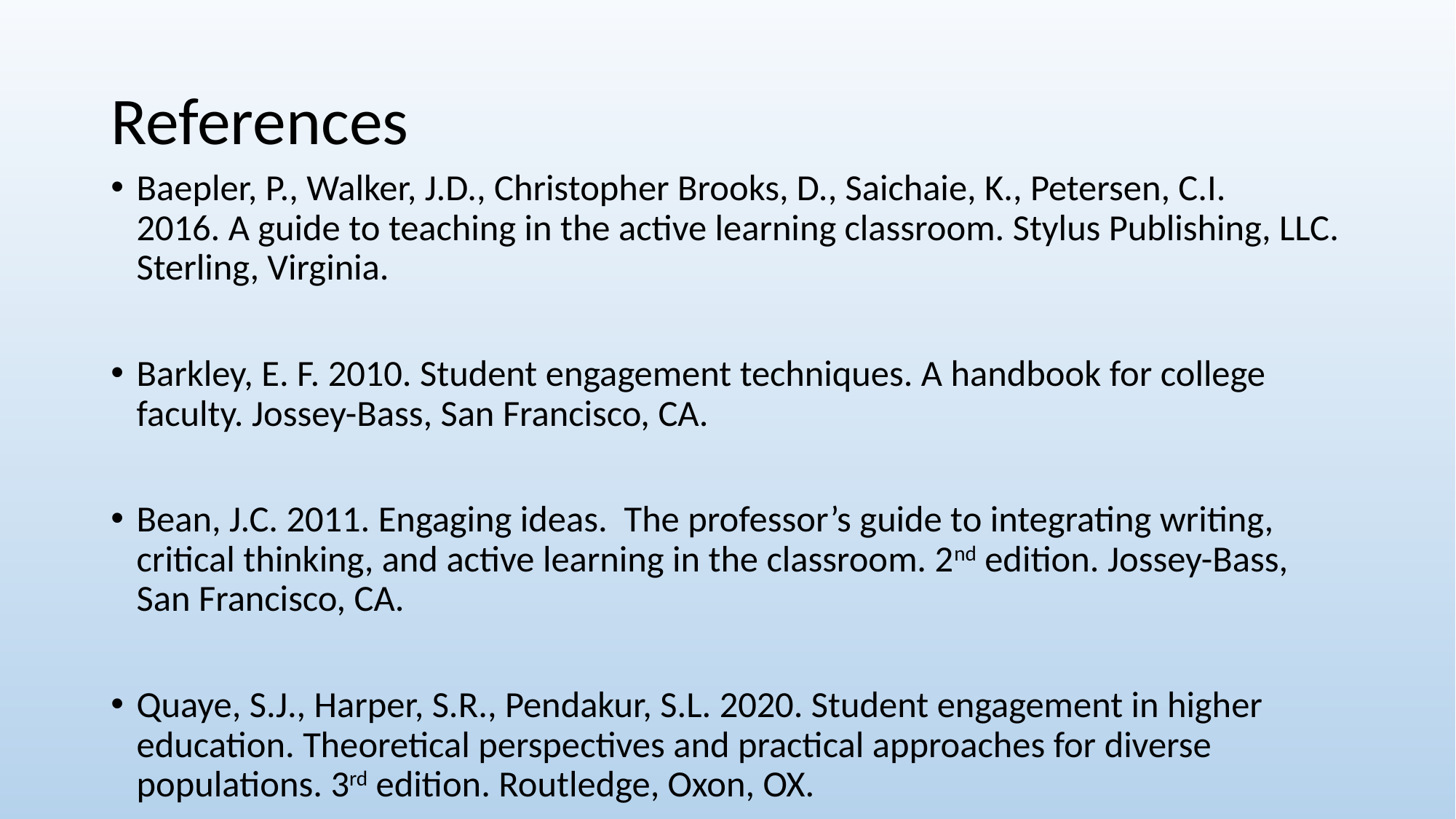

# References
Baepler, P., Walker, J.D., Christopher Brooks, D., Saichaie, K., Petersen, C.I.       2016. A guide to teaching in the active learning classroom. Stylus Publishing, LLC. Sterling, Virginia.

Barkley, E. F. 2010. Student engagement techniques. A handbook for college faculty. Jossey-Bass, San Francisco, CA.

Bean, J.C. 2011. Engaging ideas.  The professor’s guide to integrating writing, critical thinking, and active learning in the classroom. 2nd edition. Jossey-Bass, San Francisco, CA.

Quaye, S.J., Harper, S.R., Pendakur, S.L. 2020. Student engagement in higher education. Theoretical perspectives and practical approaches for diverse populations. 3rd edition. Routledge, Oxon, OX.